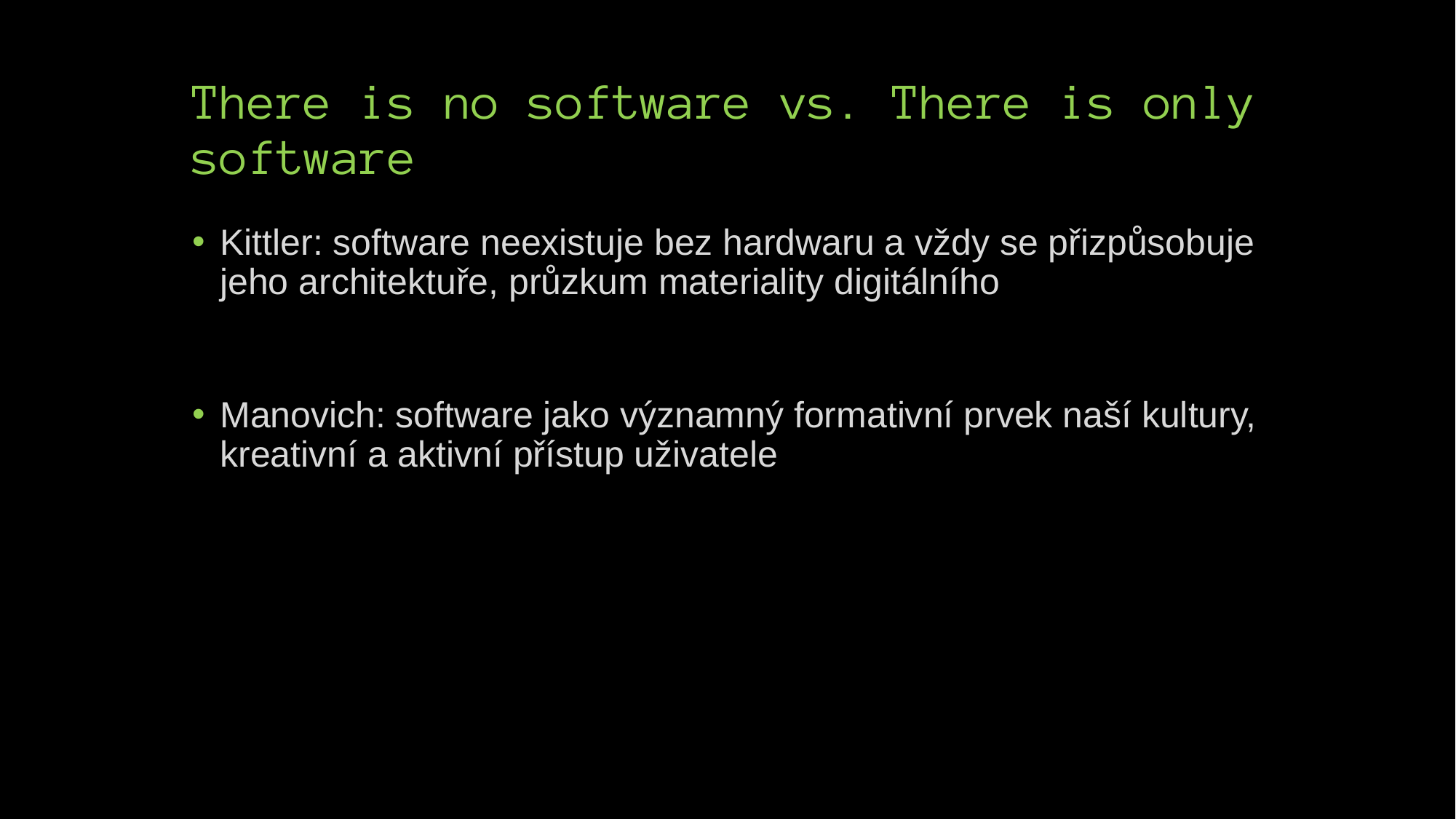

# There is no software vs. There is only software
Kittler: software neexistuje bez hardwaru a vždy se přizpůsobuje jeho architektuře, průzkum materiality digitálního

Manovich: software jako významný formativní prvek naší kultury, kreativní a aktivní přístup uživatele